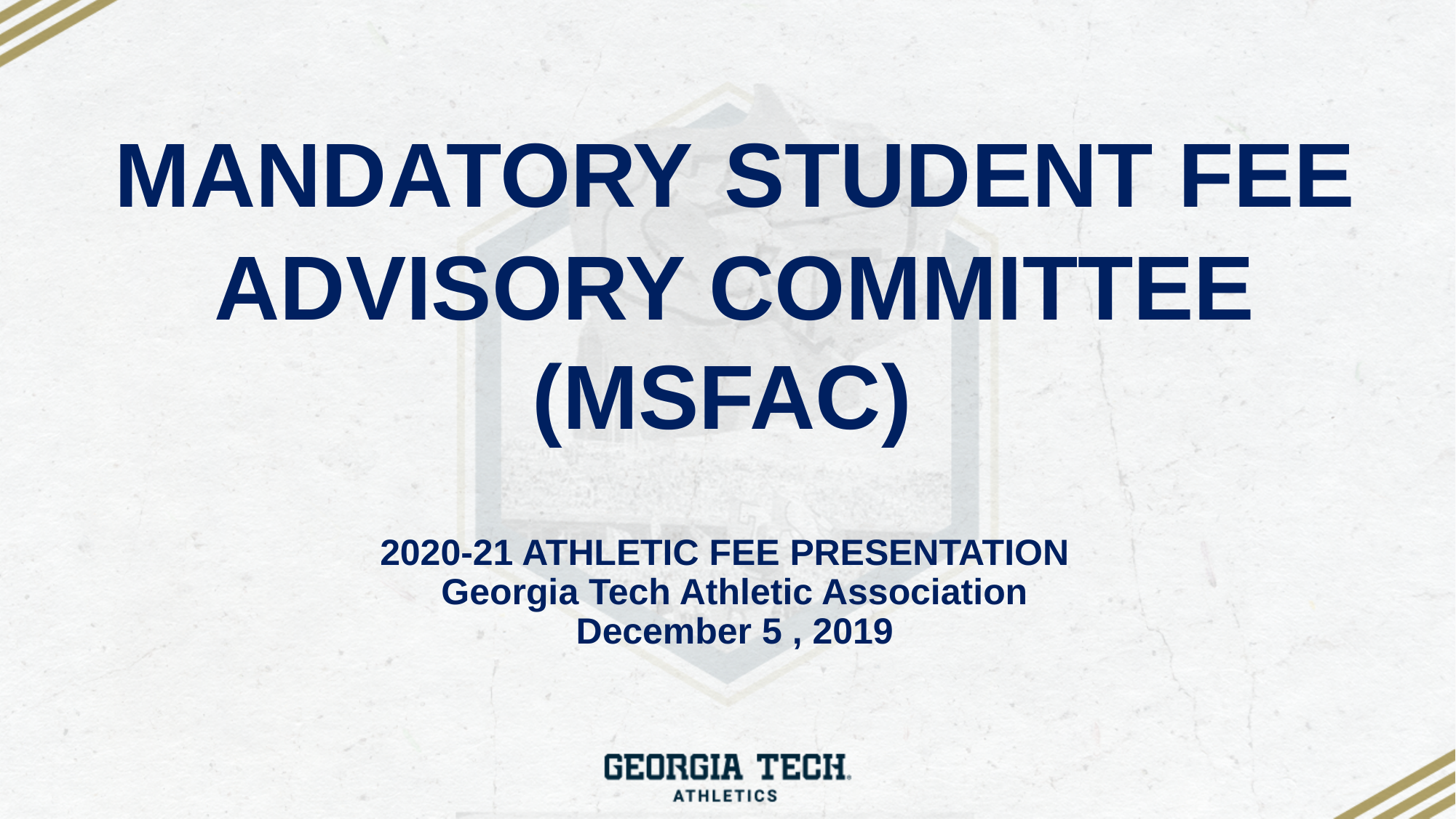

MANDATORY STUDENT FEE ADVISORY COMMITTEE (MSFAC)

2020-21 ATHLETIC FEE PRESENTATION
Georgia Tech Athletic Association
December 5 , 2019